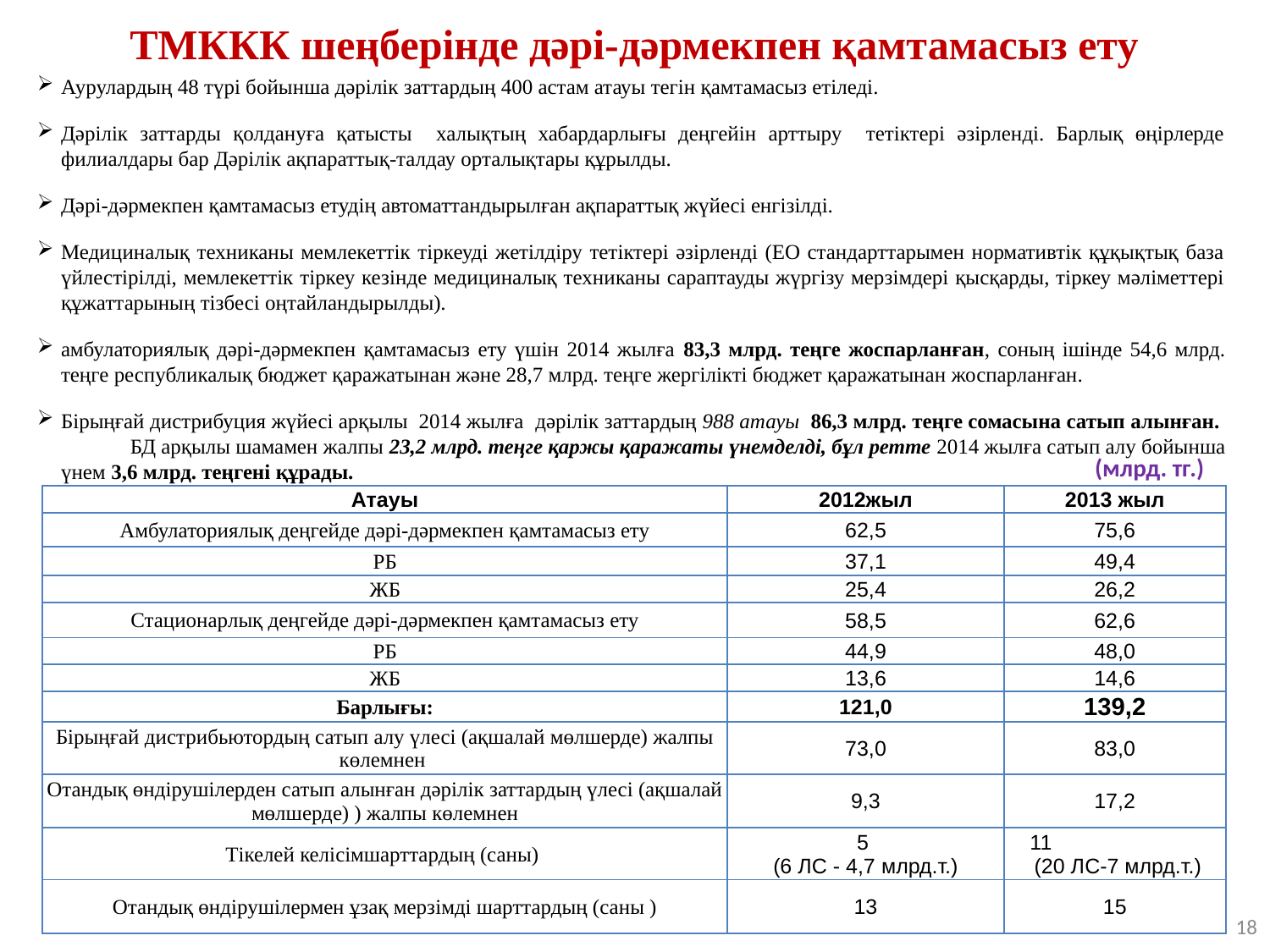

ТМККК шеңберінде дәрі-дәрмекпен қамтамасыз ету
Аурулардың 48 түрі бойынша дәрілік заттардың 400 астам атауы тегін қамтамасыз етіледі.
Дәрілік заттарды қолдануға қатысты  халықтың хабардарлығы деңгейін арттыру  тетіктері әзірленді. Барлық өңірлерде филиалдары бар Дәрілік ақпараттық-талдау орталықтары құрылды.
Дәрі-дәрмекпен қамтамасыз етудің автоматтандырылған ақпараттық жүйесі енгізілді.
Медициналық техниканы мемлекеттік тіркеуді жетілдіру тетіктері әзірленді (ЕО стандарттарымен нормативтік құқықтық база үйлестірілді, мемлекеттік тіркеу кезінде медициналық техниканы сараптауды жүргізу мерзімдері қысқарды, тіркеу мәліметтері құжаттарының тізбесі оңтайландырылды).
амбулаториялық дәрі-дәрмекпен қамтамасыз ету үшін 2014 жылға 83,3 млрд. теңге жоспарланған, соның ішінде 54,6 млрд. теңге республикалық бюджет қаражатынан және 28,7 млрд. теңге жергілікті бюджет қаражатынан жоспарланған.
Бірыңғай дистрибуция жүйесі арқылы  2014 жылға  дәрілік заттардың 988 атауы  86,3 млрд. теңге сомасына сатып алынған.               БД арқылы шамамен жалпы 23,2 млрд. теңге қаржы қаражаты үнемделді, бұл ретте 2014 жылға сатып алу бойынша үнем 3,6 млрд. теңгені құрады.
(млрд. тг.)
| Атауы | 2012жыл | 2013 жыл |
| --- | --- | --- |
| Амбулаториялық деңгейде дәрі-дәрмекпен қамтамасыз ету | 62,5 | 75,6 |
| РБ | 37,1 | 49,4 |
| ЖБ | 25,4 | 26,2 |
| Стационарлық деңгейде дәрі-дәрмекпен қамтамасыз ету | 58,5 | 62,6 |
| РБ | 44,9 | 48,0 |
| ЖБ | 13,6 | 14,6 |
| Барлығы: | 121,0 | 139,2 |
| Бірыңғай дистрибьютордың сатып алу үлесі (ақшалай мөлшерде) жалпы көлемнен | 73,0 | 83,0 |
| Отандық өндірушілерден сатып алынған дәрілік заттардың үлесі (ақшалай мөлшерде) ) жалпы көлемнен | 9,3 | 17,2 |
| Тікелей келісімшарттардың (саны) | 5 (6 ЛС - 4,7 млрд.т.) | 11 (20 ЛС-7 млрд.т.) |
| Отандық өндірушілермен ұзақ мерзімді шарттардың (саны ) | 13 | 15 |
18